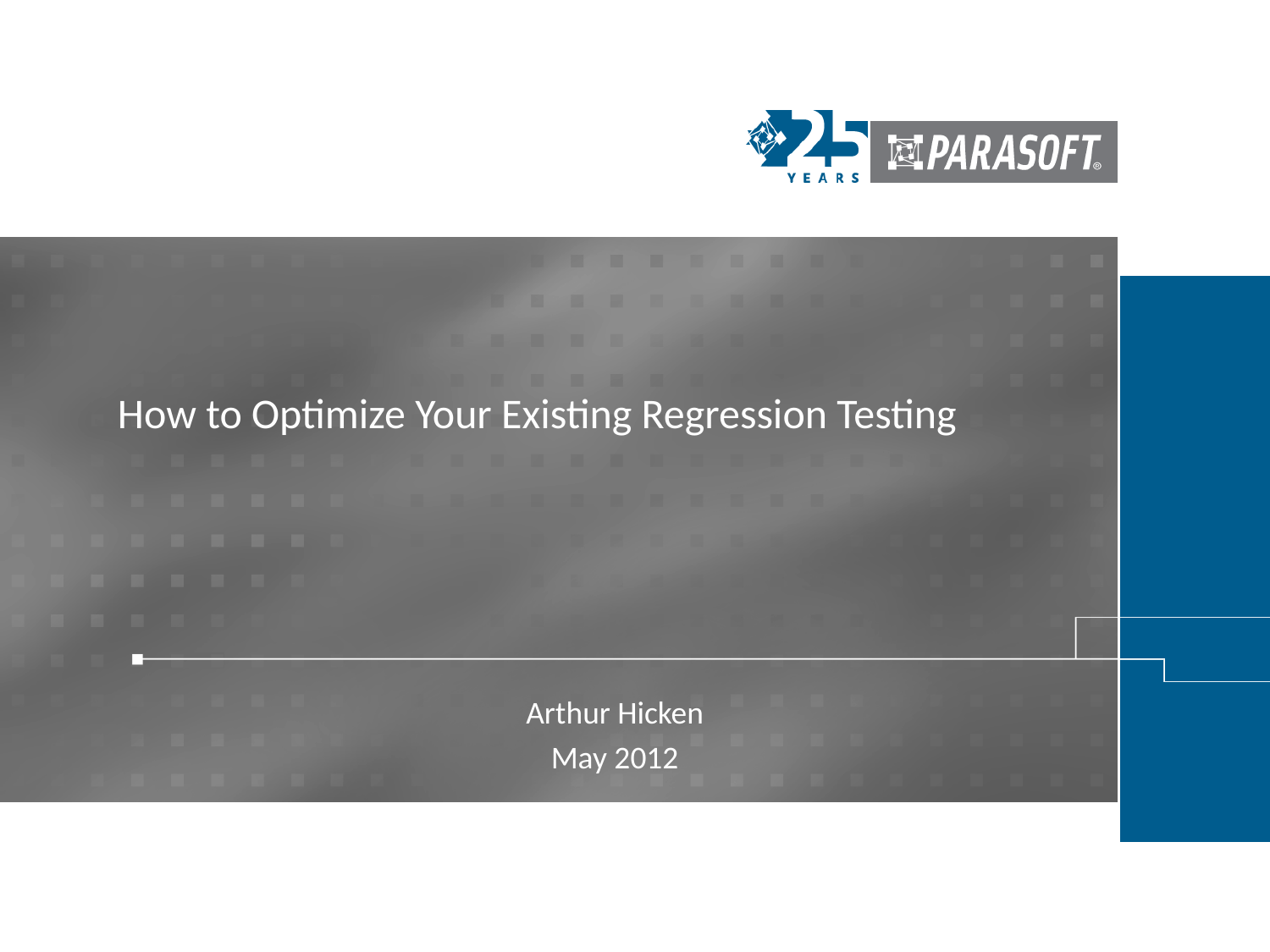

# How to Optimize Your Existing Regression Testing
Arthur Hicken
May 2012